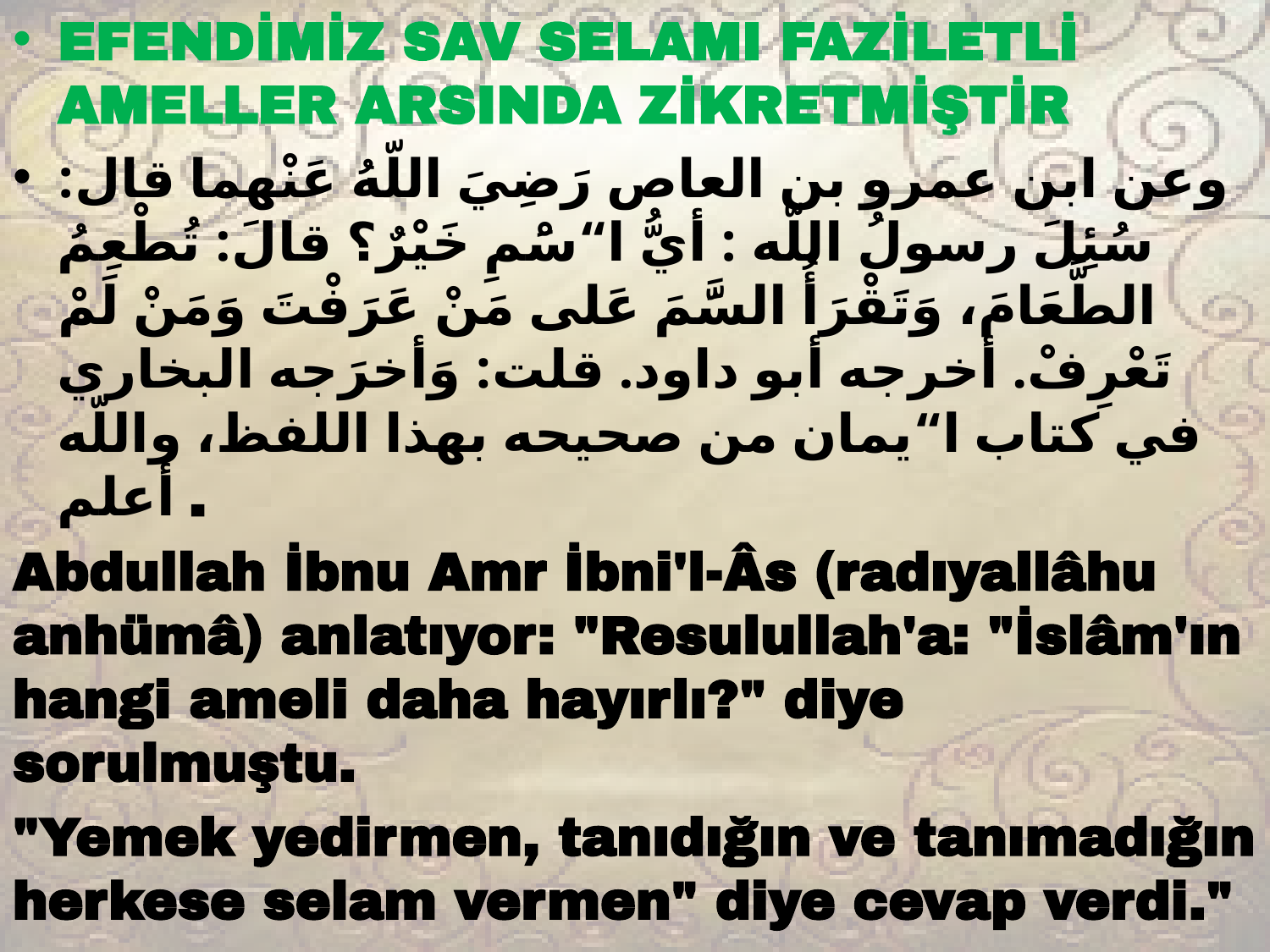

EFENDİMİZ SAV SELAMI FAZİLETLİ AMELLER ARSINDA ZİKRETMİŞTİR
وعن ابن عمرو بن العاص رَضِيَ اللّهُ عَنْهما قال: سُئِلَ رسولُ اللّه : أيُّ ا“سَْمِ خَيْرٌ؟ قالَ: تُطْعِمُ الطَّعَامَ، وَتَقْرَأُ السََّمَ عَلى مَنْ عَرَفْتَ وَمَنْ لَمْ تَعْرِفْ. أخرجه أبو داود. قلت: وَأخرَجه البخاري في كتاب ا“يمان من صحيحه بهذا اللفظ، واللّه أعلم .
Abdullah İbnu Amr İbni'l-Âs (radıyallâhu anhümâ) anlatıyor: "Resulullah'a: "İslâm'ın hangi ameli daha hayırlı?" diye sorulmuştu.
"Yemek yedirmen, tanıdığın ve tanımadığın herkese selam vermen" diye cevap verdi."